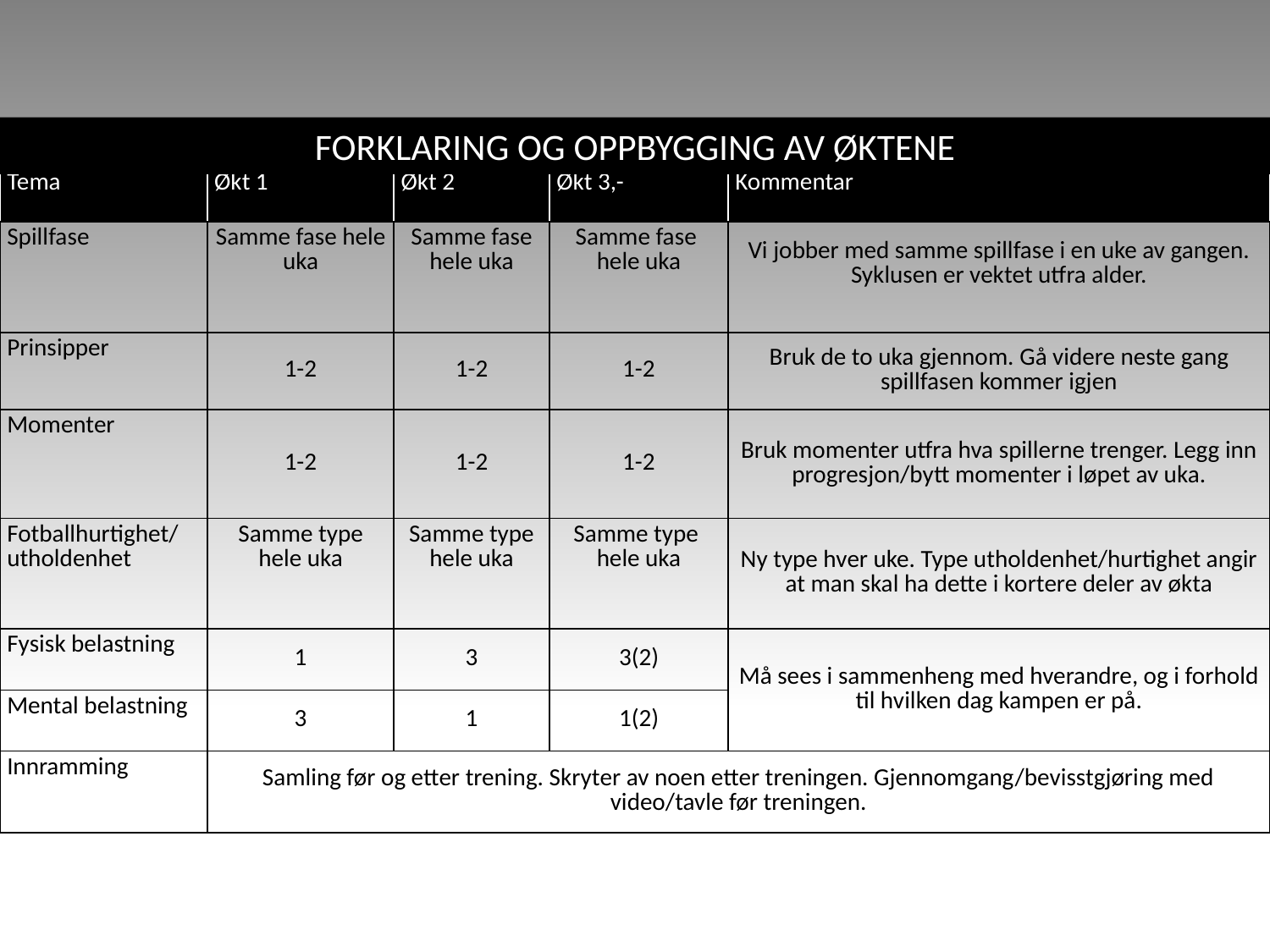

FORKLARING OG OPPBYGGING AV ØKTENE
| Tema | Økt 1 | Økt 2 | Økt 3,- | Kommentar |
| --- | --- | --- | --- | --- |
| Spillfase | Samme fase hele uka | Samme fase hele uka | Samme fase hele uka | Vi jobber med samme spillfase i en uke av gangen. Syklusen er vektet utfra alder. |
| Prinsipper | 1-2 | 1-2 | 1-2 | Bruk de to uka gjennom. Gå videre neste gang spillfasen kommer igjen |
| Momenter | 1-2 | 1-2 | 1-2 | Bruk momenter utfra hva spillerne trenger. Legg inn progresjon/bytt momenter i løpet av uka. |
| Fotballhurtighet/ utholdenhet | Samme type hele uka | Samme type hele uka | Samme type hele uka | Ny type hver uke. Type utholdenhet/hurtighet angir at man skal ha dette i kortere deler av økta |
| Fysisk belastning | 1 | 3 | 3(2) | Må sees i sammenheng med hverandre, og i forhold til hvilken dag kampen er på. |
| Mental belastning | 3 | 1 | 1(2) |  |
| Innramming | Samling før og etter trening. Skryter av noen etter treningen. Gjennomgang/bevisstgjøring med video/tavle før treningen. |  |  |  |